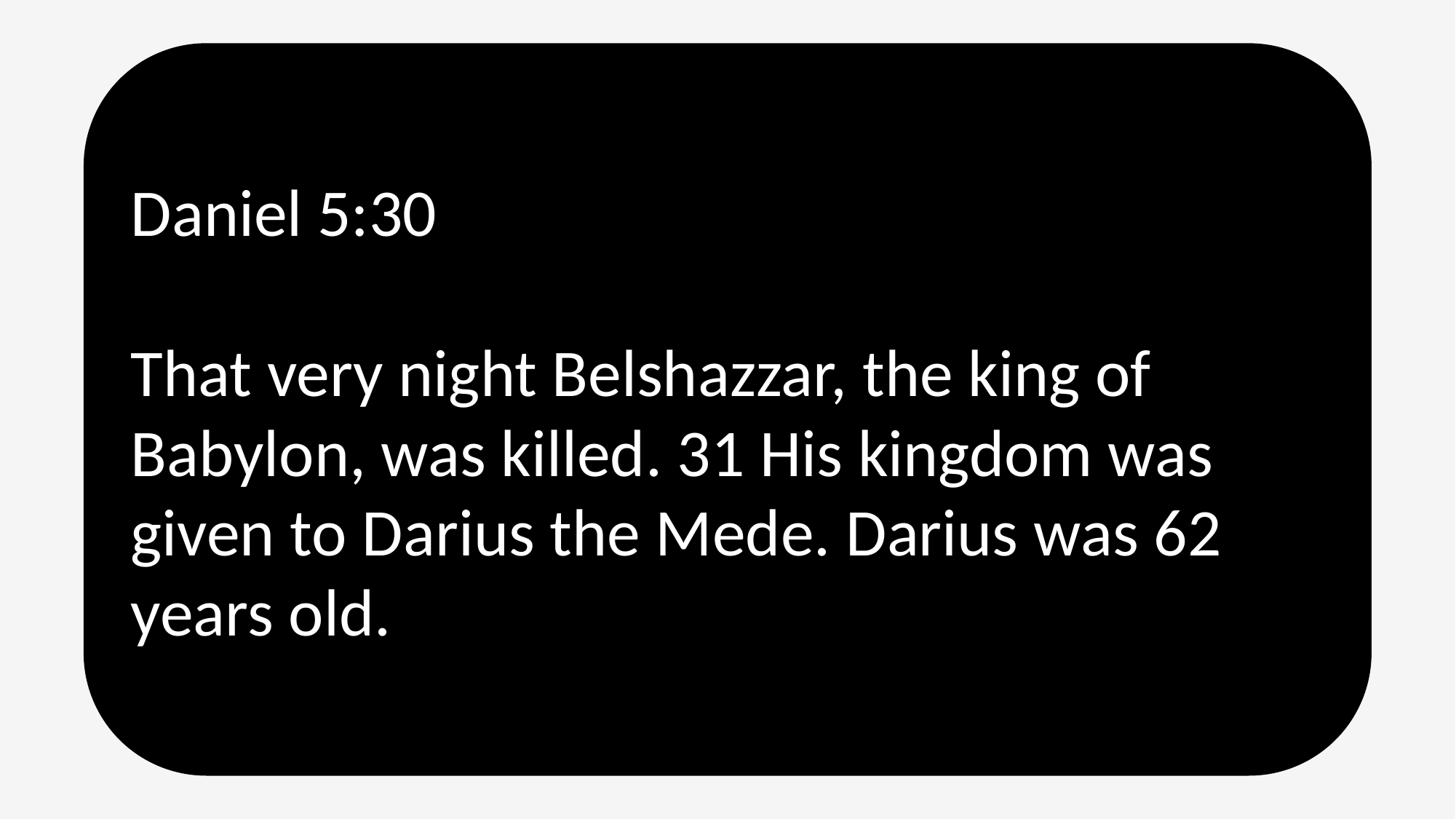

Daniel 5:30

That very night Belshazzar, the king of Babylon, was killed. 31 His kingdom was given to Darius the Mede. Darius was 62 years old.